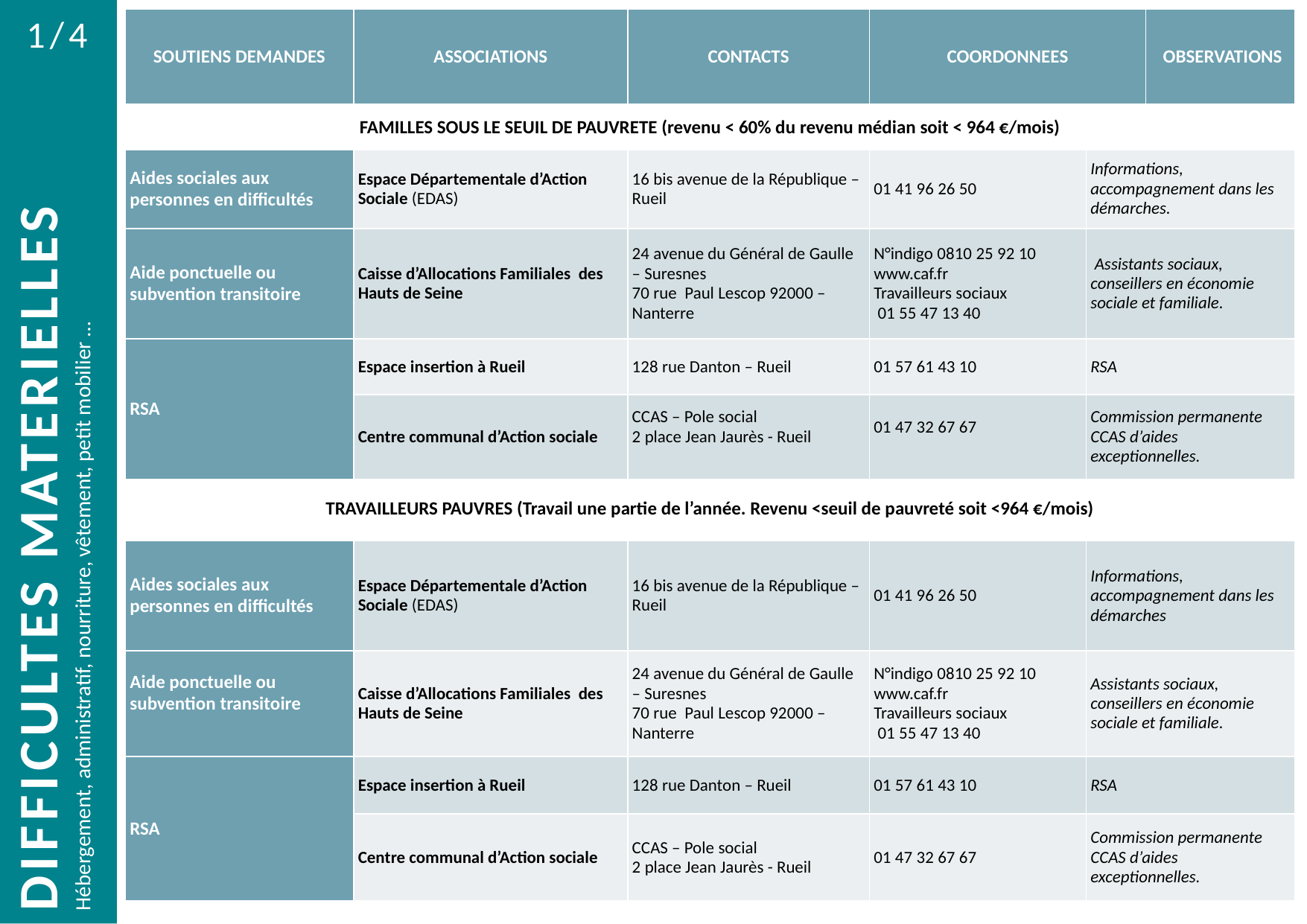

1/4
| SOUTIENS DEMANDES | ASSOCIATIONS | CONTACTS | COORDONNEES |  | OBSERVATIONS |
| --- | --- | --- | --- | --- | --- |
| FAMILLES SOUS LE SEUIL DE PAUVRETE (revenu < 60% du revenu médian soit < 964 €/mois) |  |  |  |  |  |
| Aides sociales aux personnes en difficultés | Espace Départementale d’Action Sociale (EDAS) | 16 bis avenue de la République – Rueil | 01 41 96 26 50 | Informations, accompagnement dans les démarches. |  |
| Aide ponctuelle ou subvention transitoire | Caisse d’Allocations Familiales des Hauts de Seine | 24 avenue du Général de Gaulle – Suresnes 70 rue Paul Lescop 92000 – Nanterre | N°indigo 0810 25 92 10 www.caf.fr Travailleurs sociaux  01 55 47 13 40 | Assistants sociaux, conseillers en économie sociale et familiale. |  |
| RSA | Espace insertion à Rueil | 128 rue Danton – Rueil | 01 57 61 43 10 | RSA |  |
|  | Centre communal d’Action sociale | CCAS – Pole social 2 place Jean Jaurès - Rueil | 01 47 32 67 67 | Commission permanente CCAS d’aides exceptionnelles. |  |
| TRAVAILLEURS PAUVRES (Travail une partie de l’année. Revenu <seuil de pauvreté soit <964 €/mois) |  |  |  |  |  |
| Aides sociales aux personnes en difficultés | Espace Départementale d’Action Sociale (EDAS) | 16 bis avenue de la République – Rueil | 01 41 96 26 50 | Informations, accompagnement dans les démarches |  |
| Aide ponctuelle ou subvention transitoire | Caisse d’Allocations Familiales des Hauts de Seine | 24 avenue du Général de Gaulle – Suresnes 70 rue Paul Lescop 92000 – Nanterre | N°indigo 0810 25 92 10 www.caf.fr Travailleurs sociaux  01 55 47 13 40 | Assistants sociaux, conseillers en économie sociale et familiale. |  |
| RSA | Espace insertion à Rueil | 128 rue Danton – Rueil | 01 57 61 43 10 | RSA |  |
|  | Centre communal d’Action sociale | CCAS – Pole social 2 place Jean Jaurès - Rueil | 01 47 32 67 67 | Commission permanente CCAS d’aides exceptionnelles. |  |

DIFFICULTES MATERIELLES
Hébergement, administratif, nourriture, vêtement, petit mobilier …